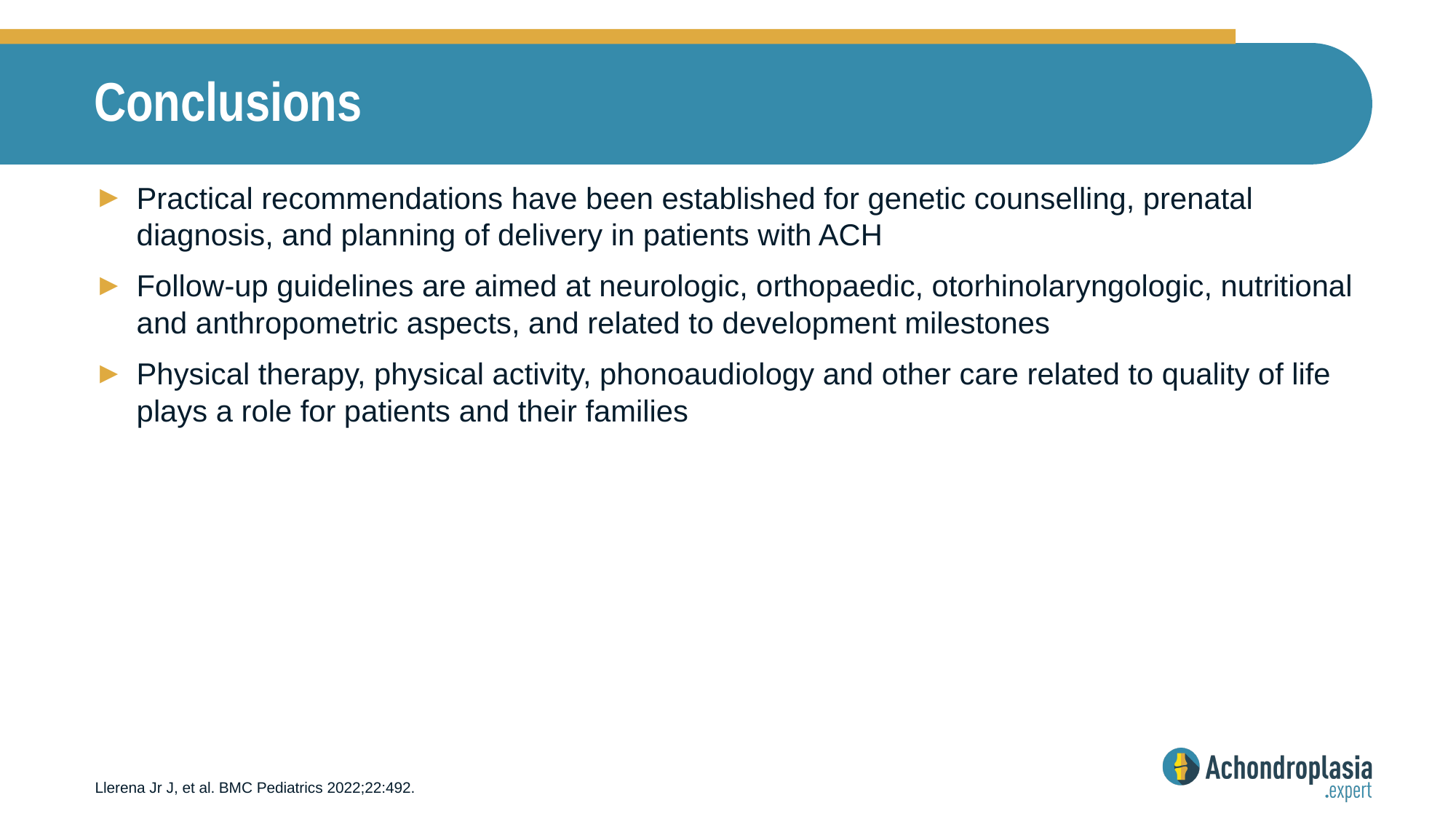

# Conclusions
Practical recommendations have been established for genetic counselling, prenatal diagnosis, and planning of delivery in patients with ACH
Follow-up guidelines are aimed at neurologic, orthopaedic, otorhinolaryngologic, nutritional and anthropometric aspects, and related to development milestones
Physical therapy, physical activity, phonoaudiology and other care related to quality of life plays a role for patients and their families
Llerena Jr J, et al. BMC Pediatrics 2022;22:492.